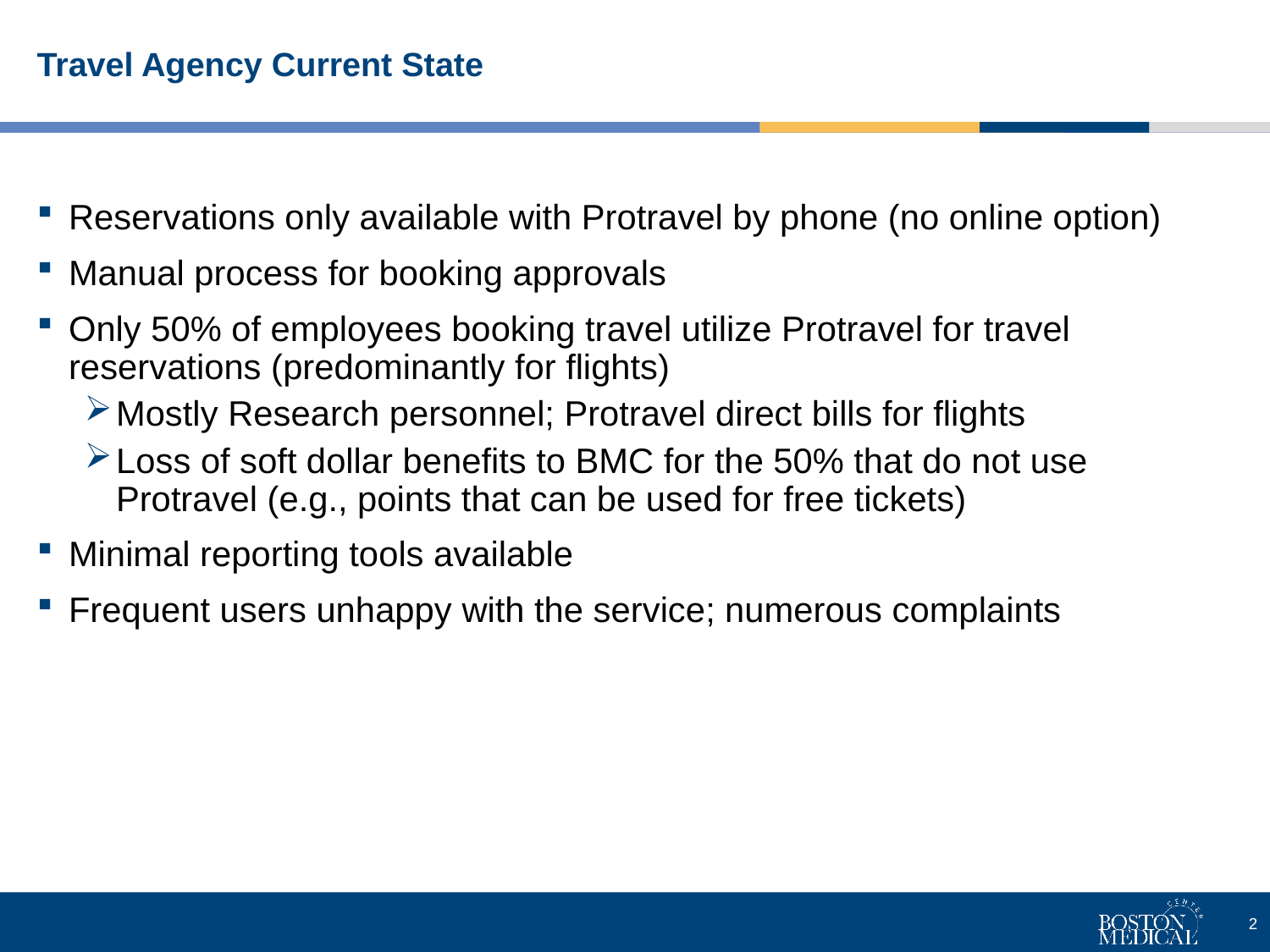

# Travel Agency Current State

Reservations only available with Protravel by phone (no online option)
Manual process for booking approvals
Only 50% of employees booking travel utilize Protravel for travel reservations (predominantly for flights)
Mostly Research personnel; Protravel direct bills for flights
Loss of soft dollar benefits to BMC for the 50% that do not use Protravel (e.g., points that can be used for free tickets)
Minimal reporting tools available
Frequent users unhappy with the service; numerous complaints